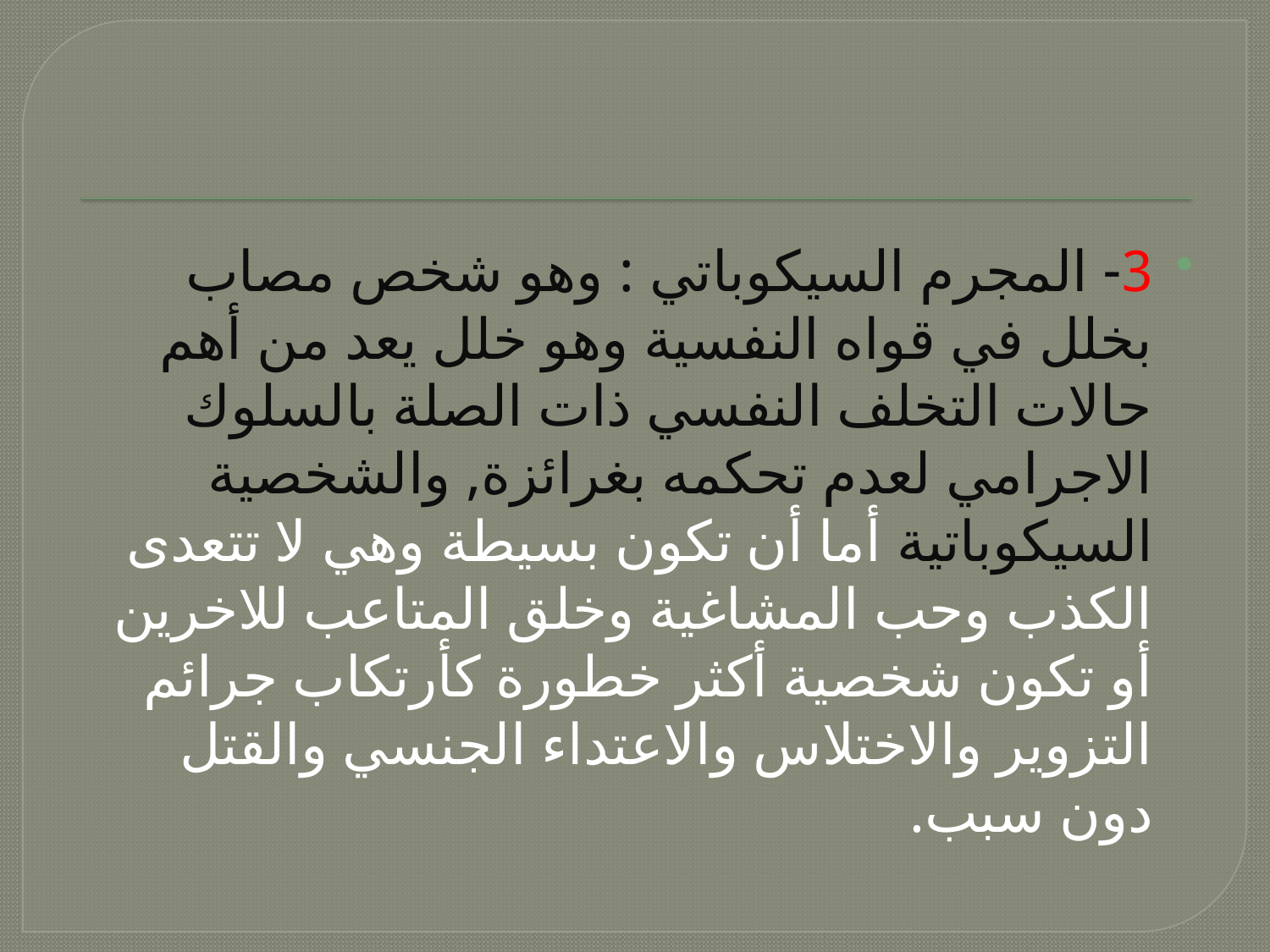

#
3- المجرم السيكوباتي : وهو شخص مصاب بخلل في قواه النفسية وهو خلل يعد من أهم حالات التخلف النفسي ذات الصلة بالسلوك الاجرامي لعدم تحكمه بغرائزة, والشخصية السيكوباتية أما أن تكون بسيطة وهي لا تتعدى الكذب وحب المشاغية وخلق المتاعب للاخرين أو تكون شخصية أكثر خطورة كأرتكاب جرائم التزوير والاختلاس والاعتداء الجنسي والقتل دون سبب.